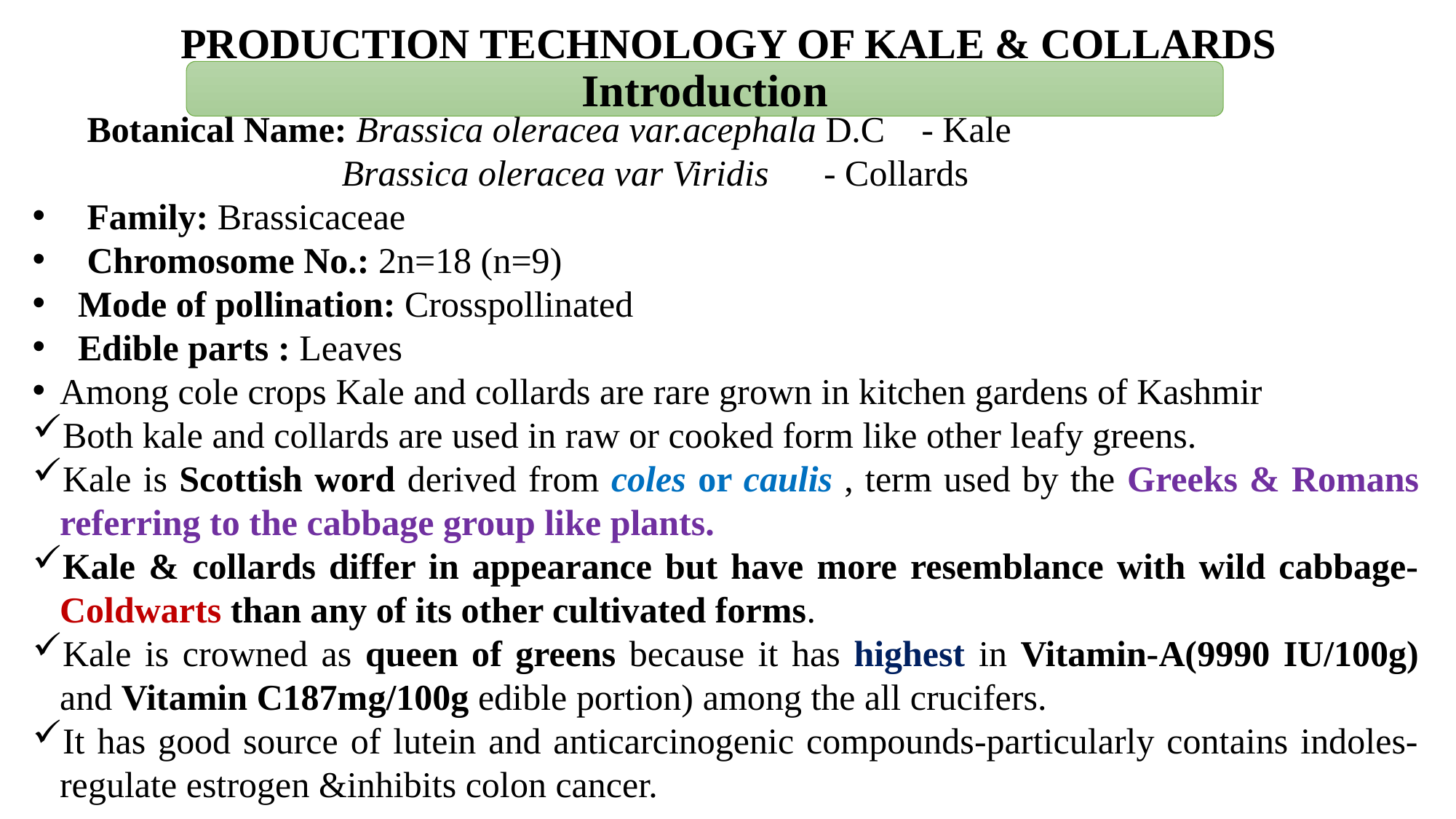

# PRODUCTION TECHNOLOGY OF KALE & COLLARDS
Introduction
      Botanical Name: Brassica oleracea var.acephala D.C    - Kale
                                  Brassica oleracea var Viridis      - Collards
   Family: Brassicaceae
   Chromosome No.: 2n=18 (n=9)
  Mode of pollination: Crosspollinated
  Edible parts : Leaves
Among cole crops Kale and collards are rare grown in kitchen gardens of Kashmir
Both kale and collards are used in raw or cooked form like other leafy greens.
Kale is Scottish word derived from coles or caulis , term used by the Greeks & Romans referring to the cabbage group like plants.
Kale & collards differ in appearance but have more resemblance with wild cabbage-Coldwarts than any of its other cultivated forms.
Kale is crowned as queen of greens because it has highest in Vitamin-A(9990 IU/100g) and Vitamin C187mg/100g edible portion) among the all crucifers.
It has good source of lutein and anticarcinogenic compounds-particularly contains indoles-regulate estrogen &inhibits colon cancer.